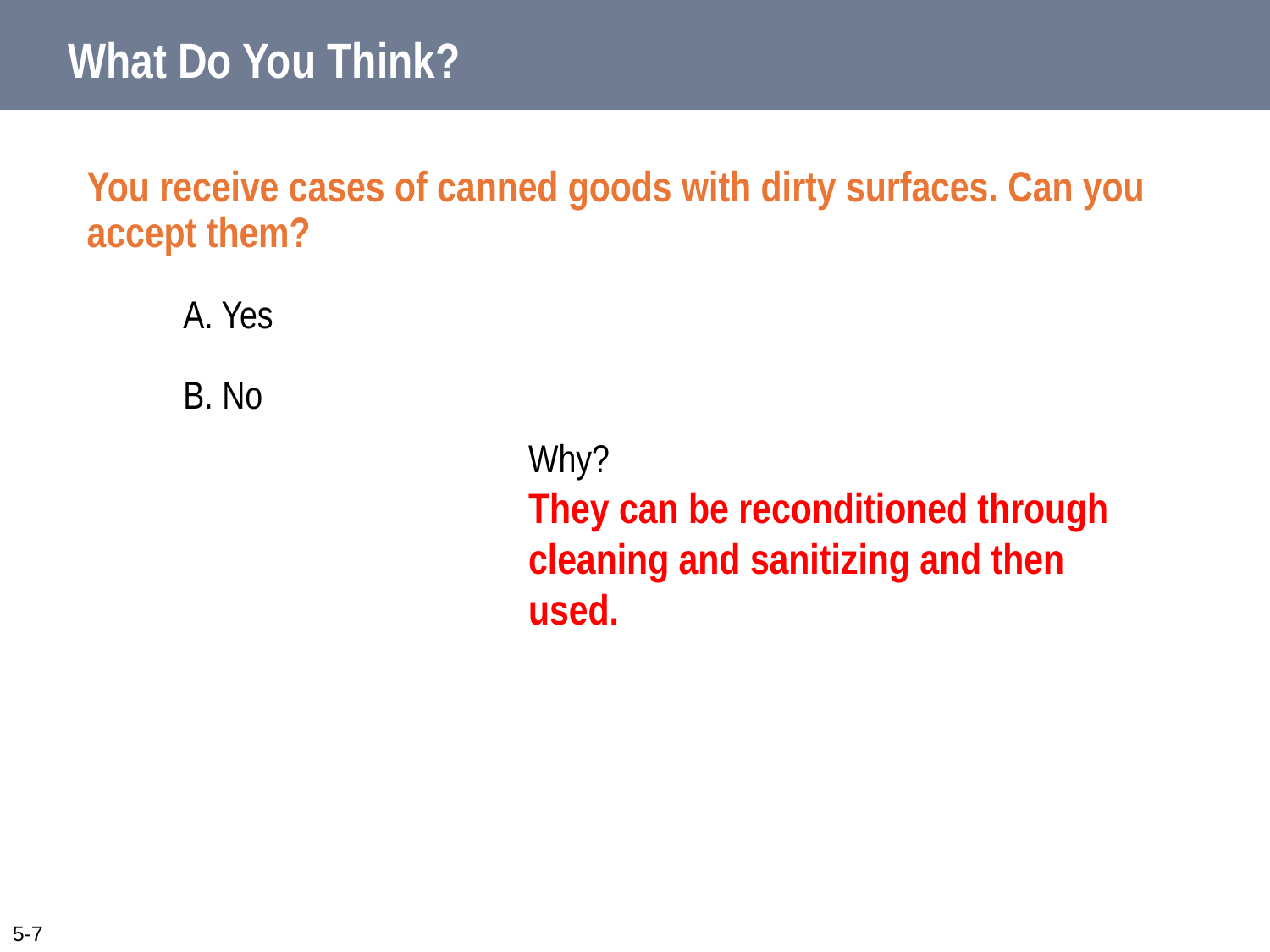

# What Do You Think?
You receive cases of canned goods with dirty surfaces. Can you accept them?
A. Yes
B. No

Why?
They can be reconditioned through cleaning and sanitizing and then used.
5-7